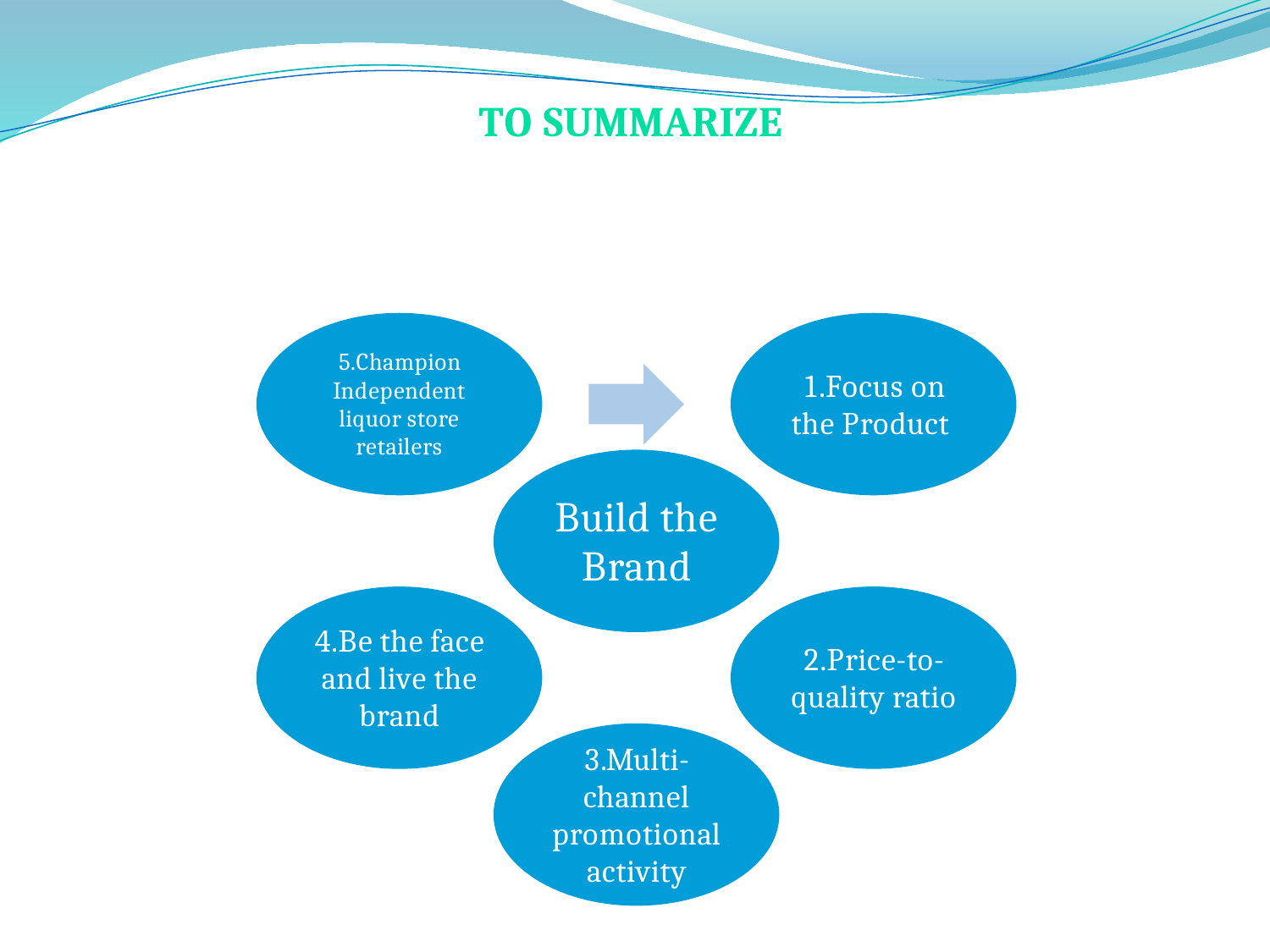

# To Summarize
Build the Brand
1.Focus on the Product
2.Price-to-quality ratio
3.Multi-channel promotional activity
4.Be the face and live the brand
5.Champion Independent liquor store retailers